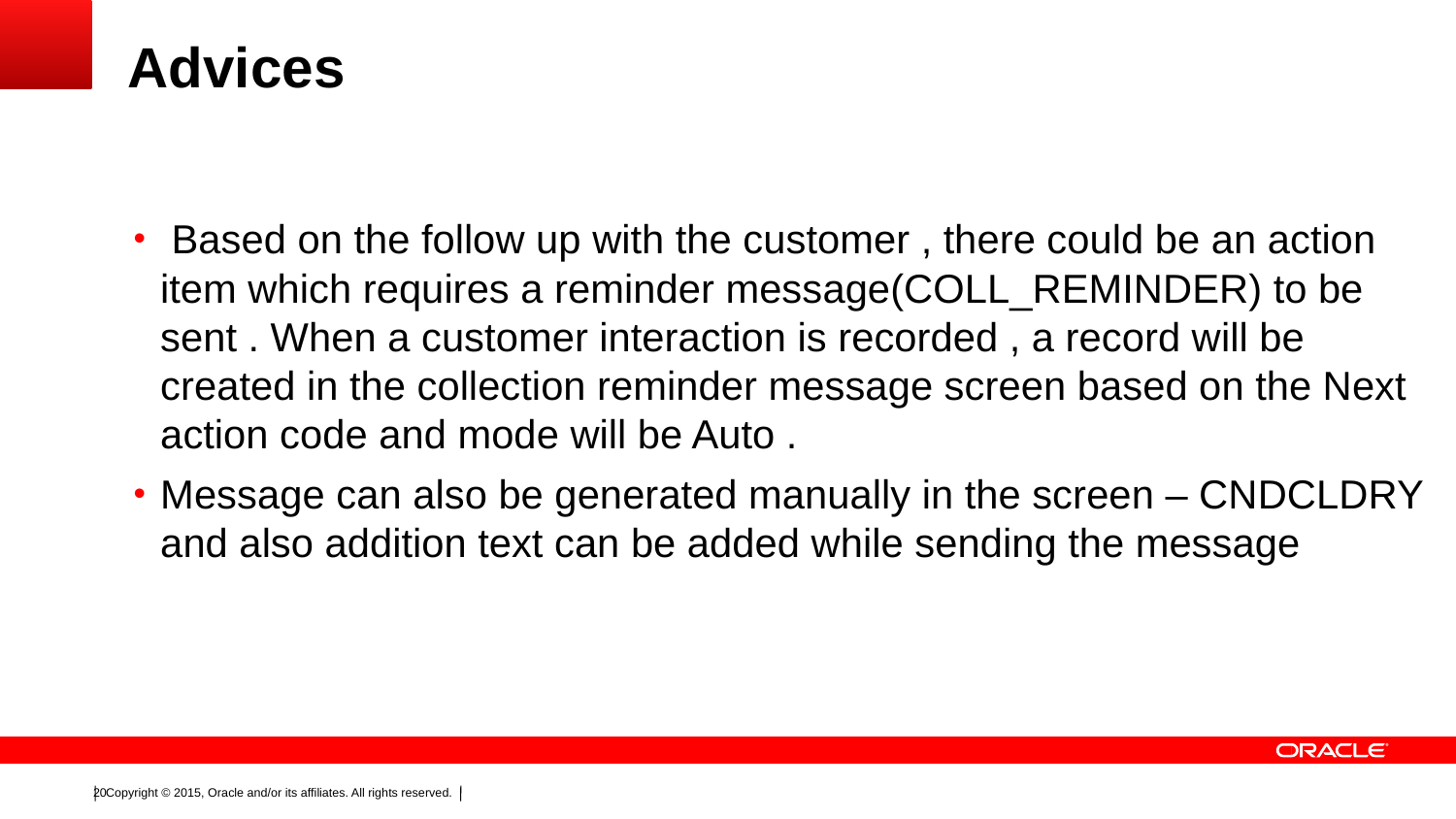

# Advices
 Based on the follow up with the customer , there could be an action item which requires a reminder message(COLL_REMINDER) to be sent . When a customer interaction is recorded , a record will be created in the collection reminder message screen based on the Next action code and mode will be Auto .
Message can also be generated manually in the screen – CNDCLDRY and also addition text can be added while sending the message